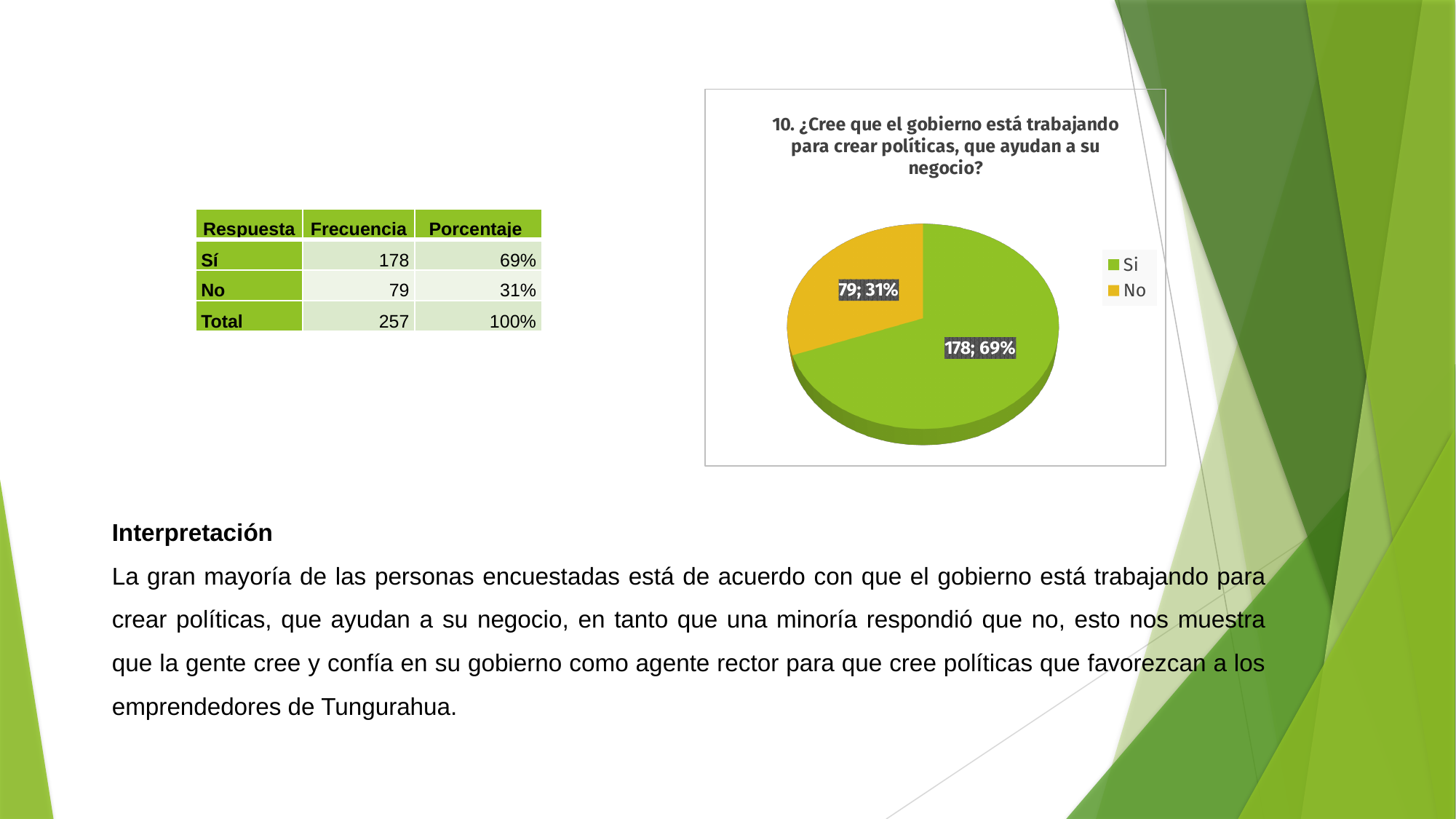

[unsupported chart]

| Respuesta | Frecuencia | Porcentaje |
| --- | --- | --- |
| Sí | 178 | 69% |
| No | 79 | 31% |
| Total | 257 | 100% |
Interpretación
La gran mayoría de las personas encuestadas está de acuerdo con que el gobierno está trabajando para crear políticas, que ayudan a su negocio, en tanto que una minoría respondió que no, esto nos muestra que la gente cree y confía en su gobierno como agente rector para que cree políticas que favorezcan a los emprendedores de Tungurahua.